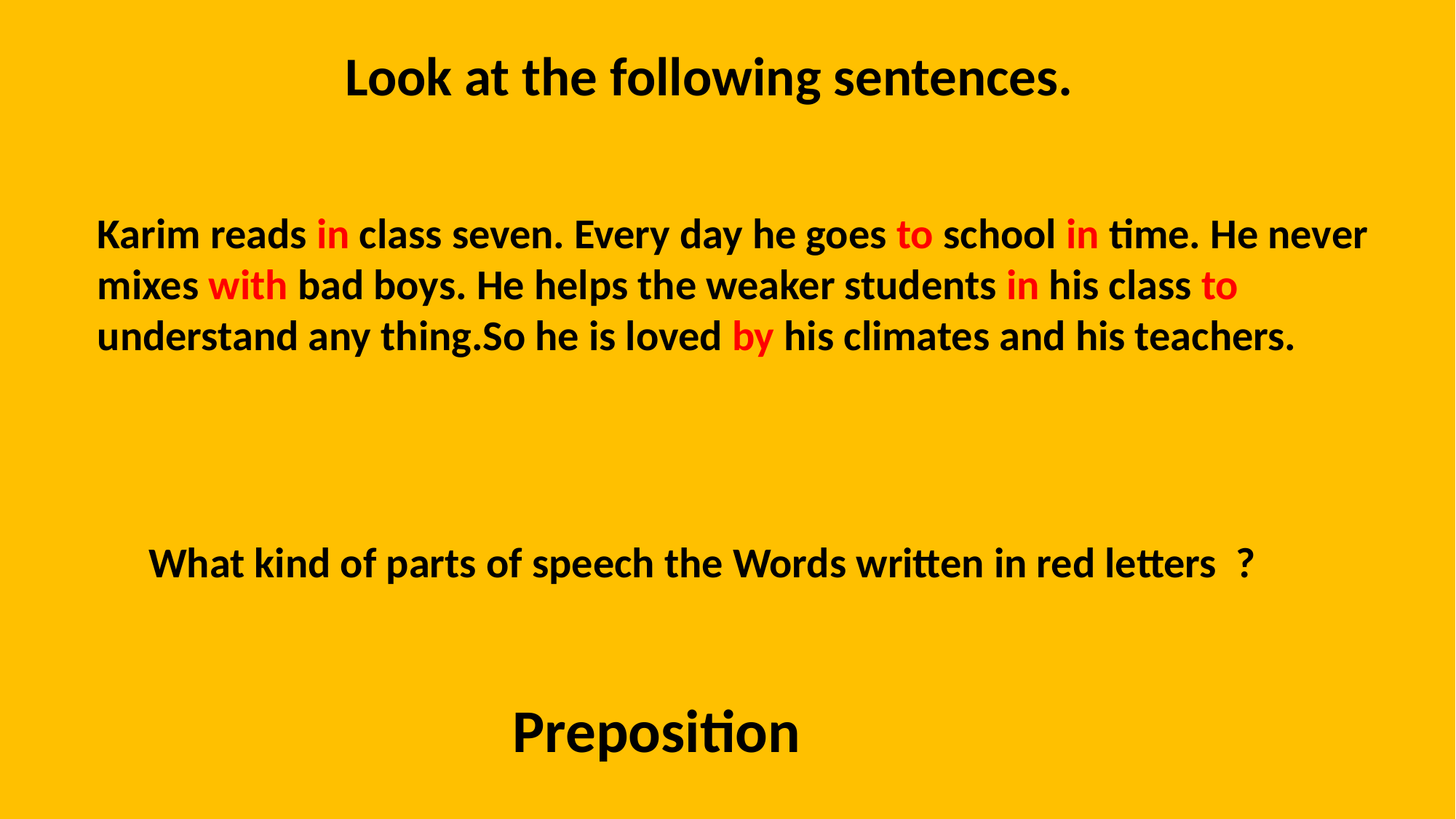

Look at the following sentences.
Karim reads in class seven. Every day he goes to school in time. He never mixes with bad boys. He helps the weaker students in his class to understand any thing.So he is loved by his climates and his teachers.
What kind of parts of speech the Words written in red letters  ?
Preposition